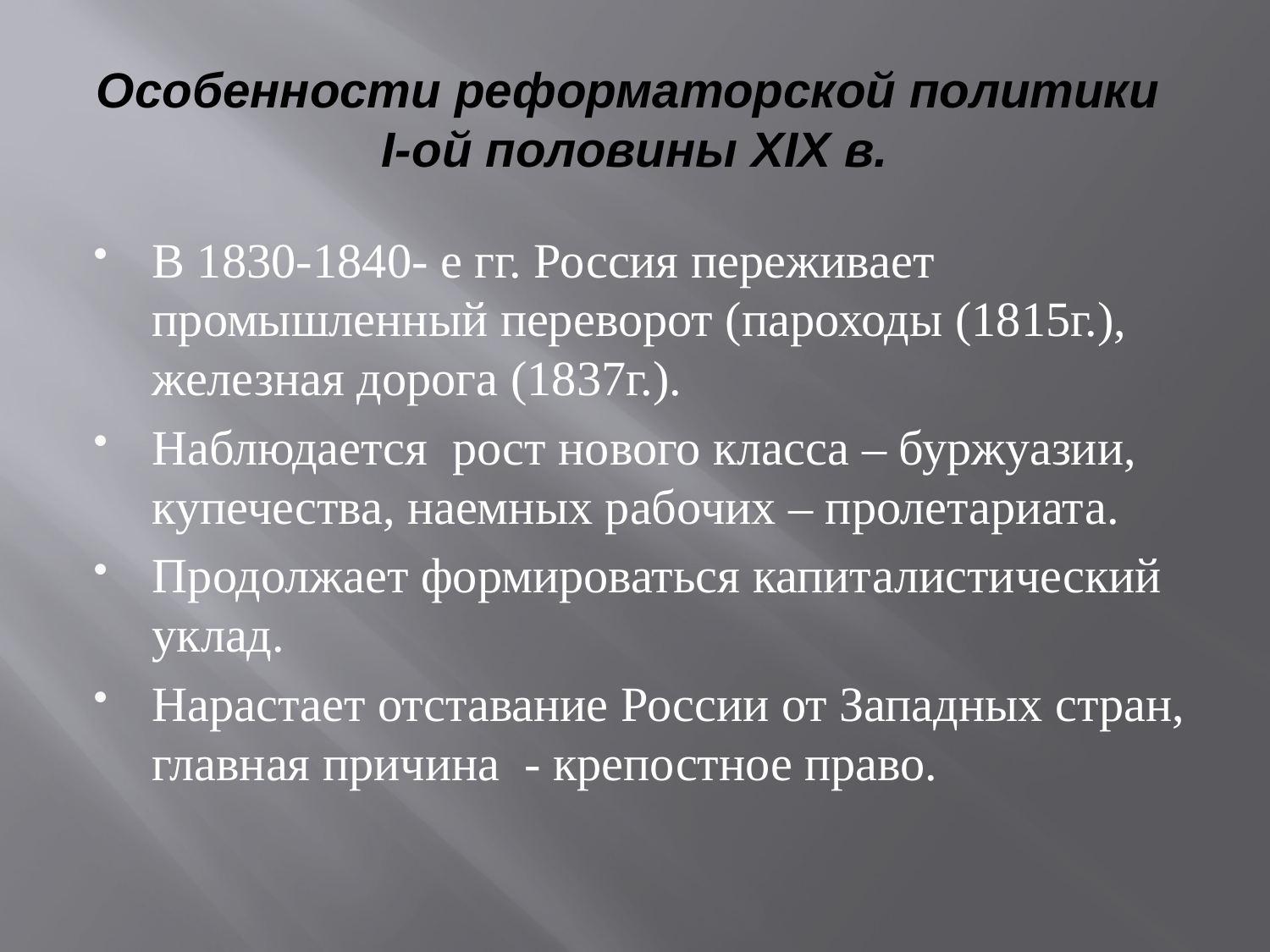

# Особенности реформаторской политики I-oй половины XIX в.
В 1830-1840- е гг. Россия переживает промышленный переворот (пароходы (1815г.), железная дорога (1837г.).
Наблюдается  рост нового класса – буржуазии, купечества, наемных рабочих – пролетариата.
Продолжает формироваться капиталистический уклад.
Нарастает отставание России от Западных стран, главная причина  - крепостное право.